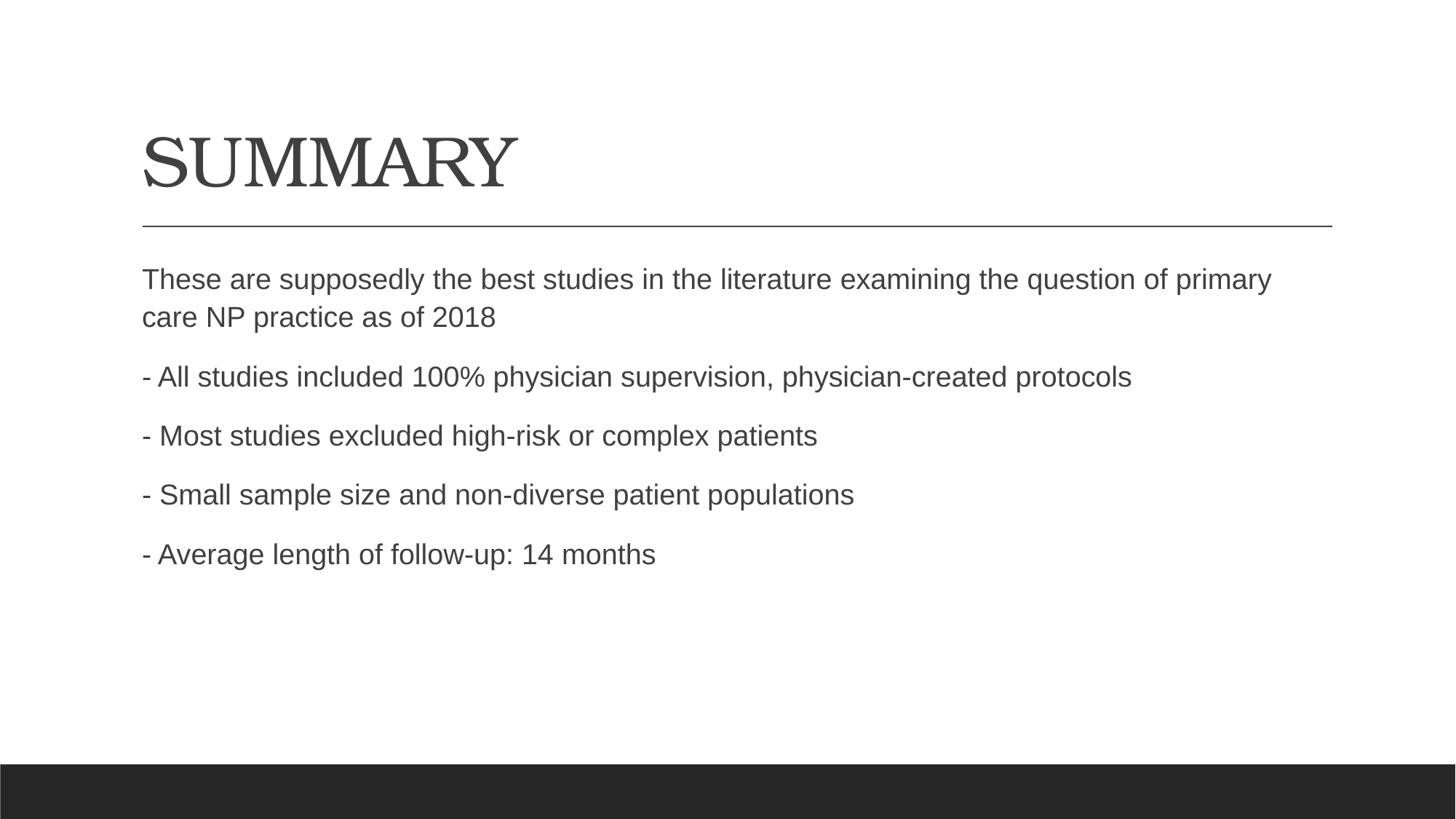

# SUMMARY
These are supposedly the best studies in the literature examining the question of primary care NP practice as of 2018
- All studies included 100% physician supervision, physician-created protocols
- Most studies excluded high-risk or complex patients
- Small sample size and non-diverse patient populations
- Average length of follow-up: 14 months